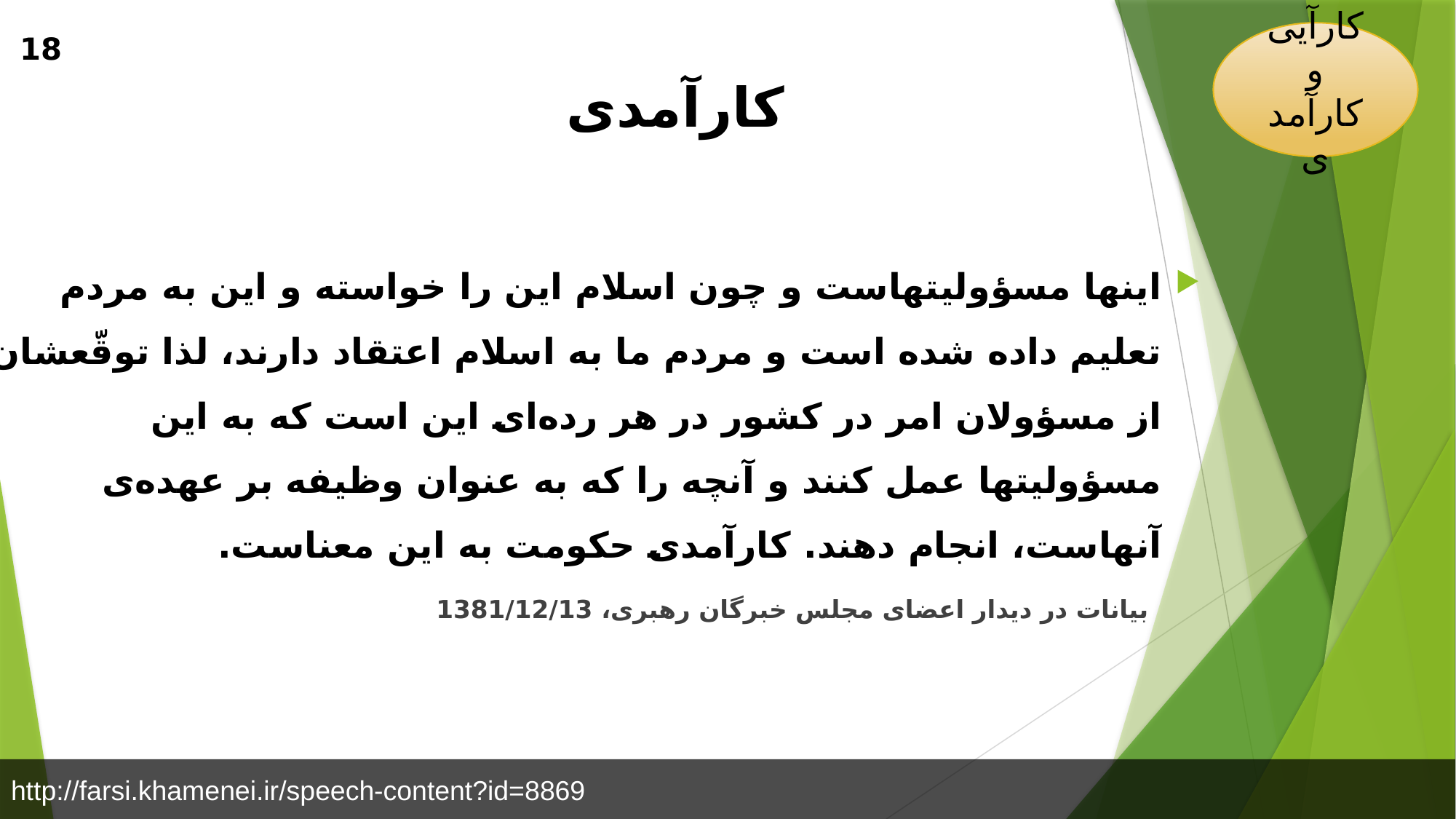

کارآیی و کارآمدی
18
# کارآمدی
اینها مسؤولیتهاست و چون اسلام این را خواسته و این به مردم تعلیم داده شده است و مردم ما به اسلام اعتقاد دارند، لذا توقّعشان از مسؤولان امر در کشور در هر رده‌ای این است که به این مسؤولیتها عمل کنند و آنچه را که به عنوان وظیفه بر عهده‌ی آنهاست، انجام دهند. کارآمدی حکومت به این معناست.
      بیانات در دیدار اعضای مجلس خبرگان رهبری، 1381/12/13
http://farsi.khamenei.ir/speech-content?id=8869